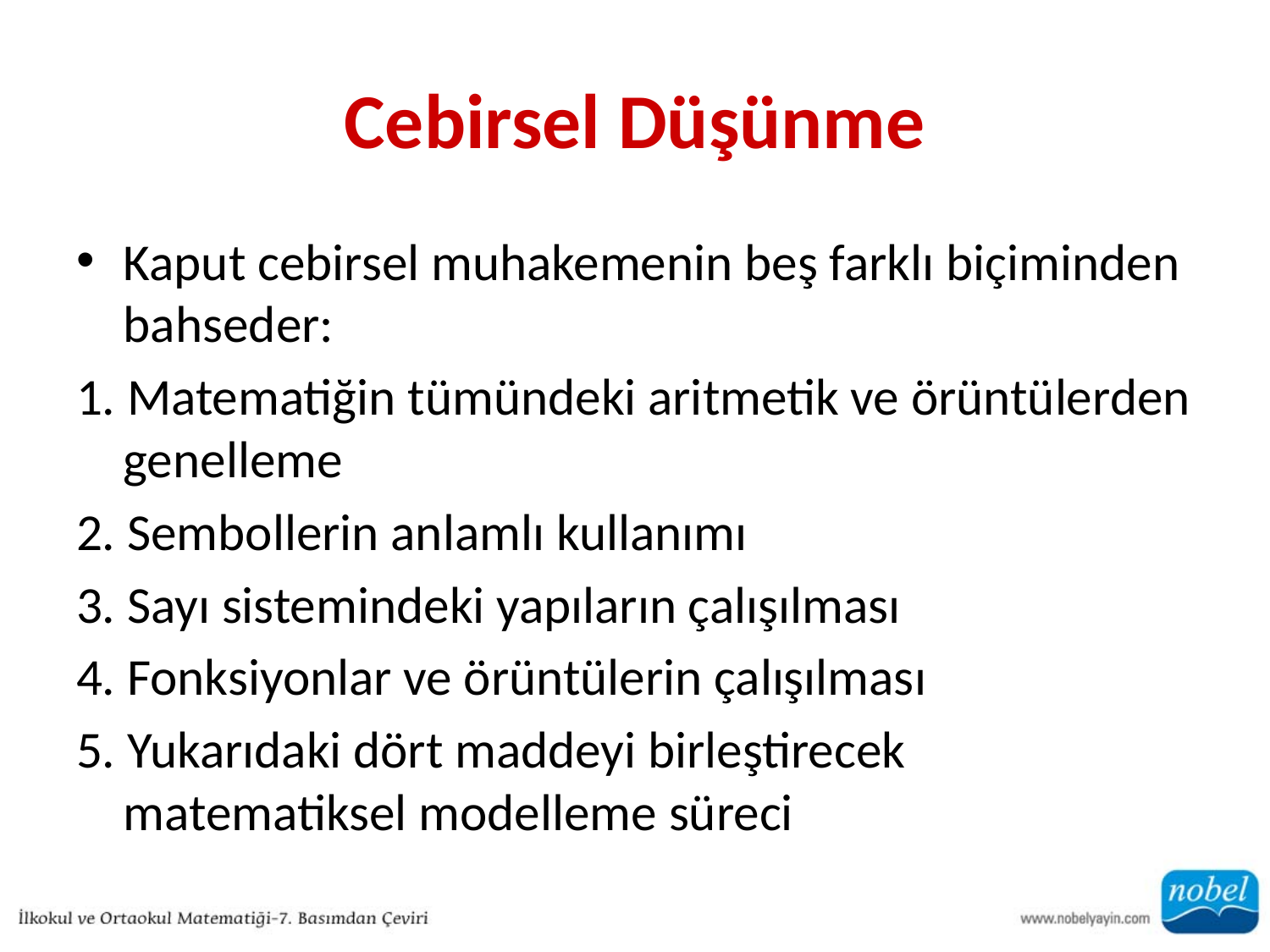

# Cebirsel Düşünme
Kaput cebirsel muhakemenin beş farklı biçiminden bahseder:
1. Matematiğin tümündeki aritmetik ve örüntülerden genelleme
2. Sembollerin anlamlı kullanımı
3. Sayı sistemindeki yapıların çalışılması
4. Fonksiyonlar ve örüntülerin çalışılması
5. Yukarıdaki dört maddeyi birleştirecek matematiksel modelleme süreci